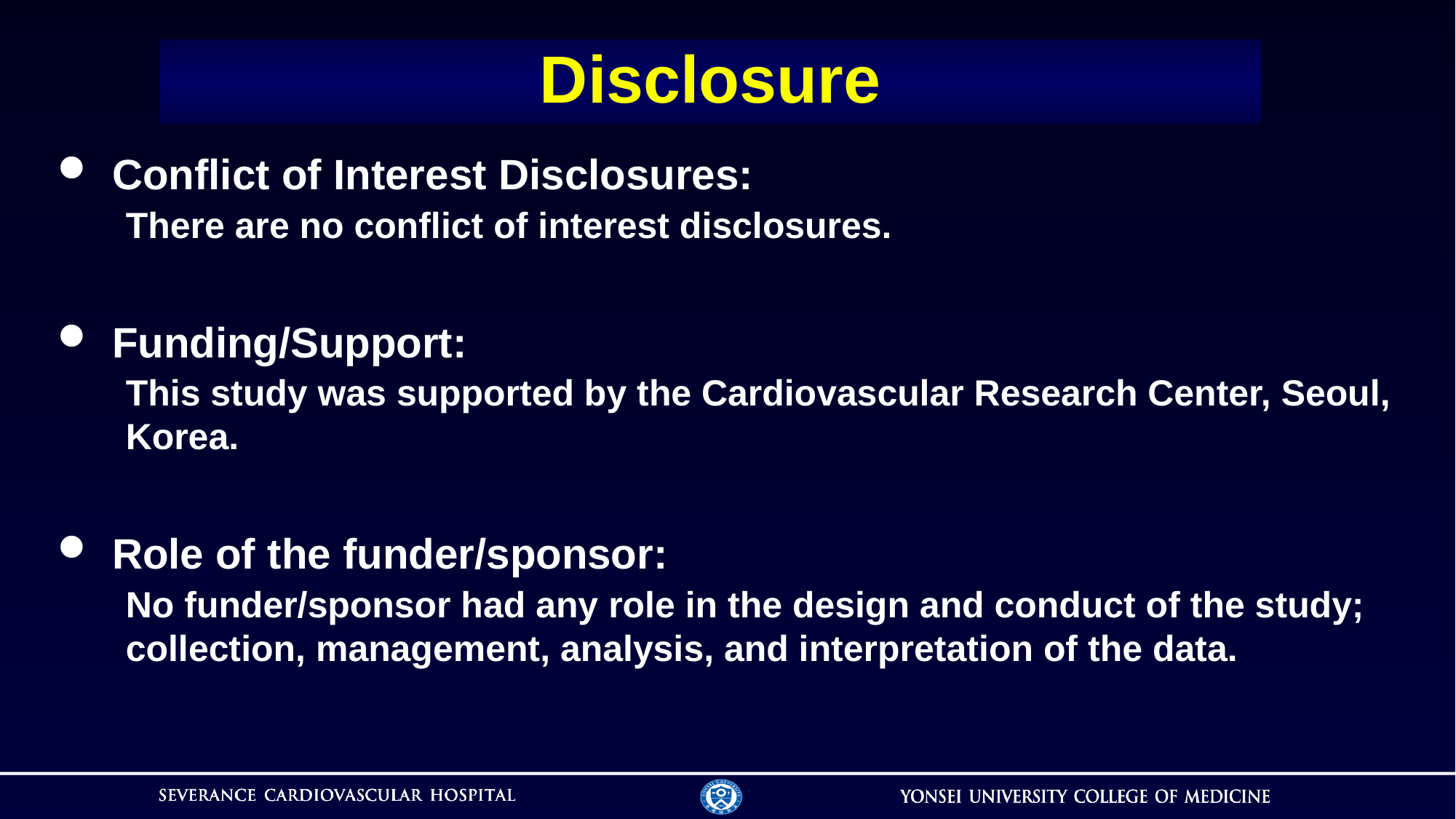

# Disclosure
Conflict of Interest Disclosures:
There are no conflict of interest disclosures.

Funding/Support:
This study was supported by the Cardiovascular Research Center, Seoul, Korea.

Role of the funder/sponsor:
No funder/sponsor had any role in the design and conduct of the study; collection, management, analysis, and interpretation of the data.